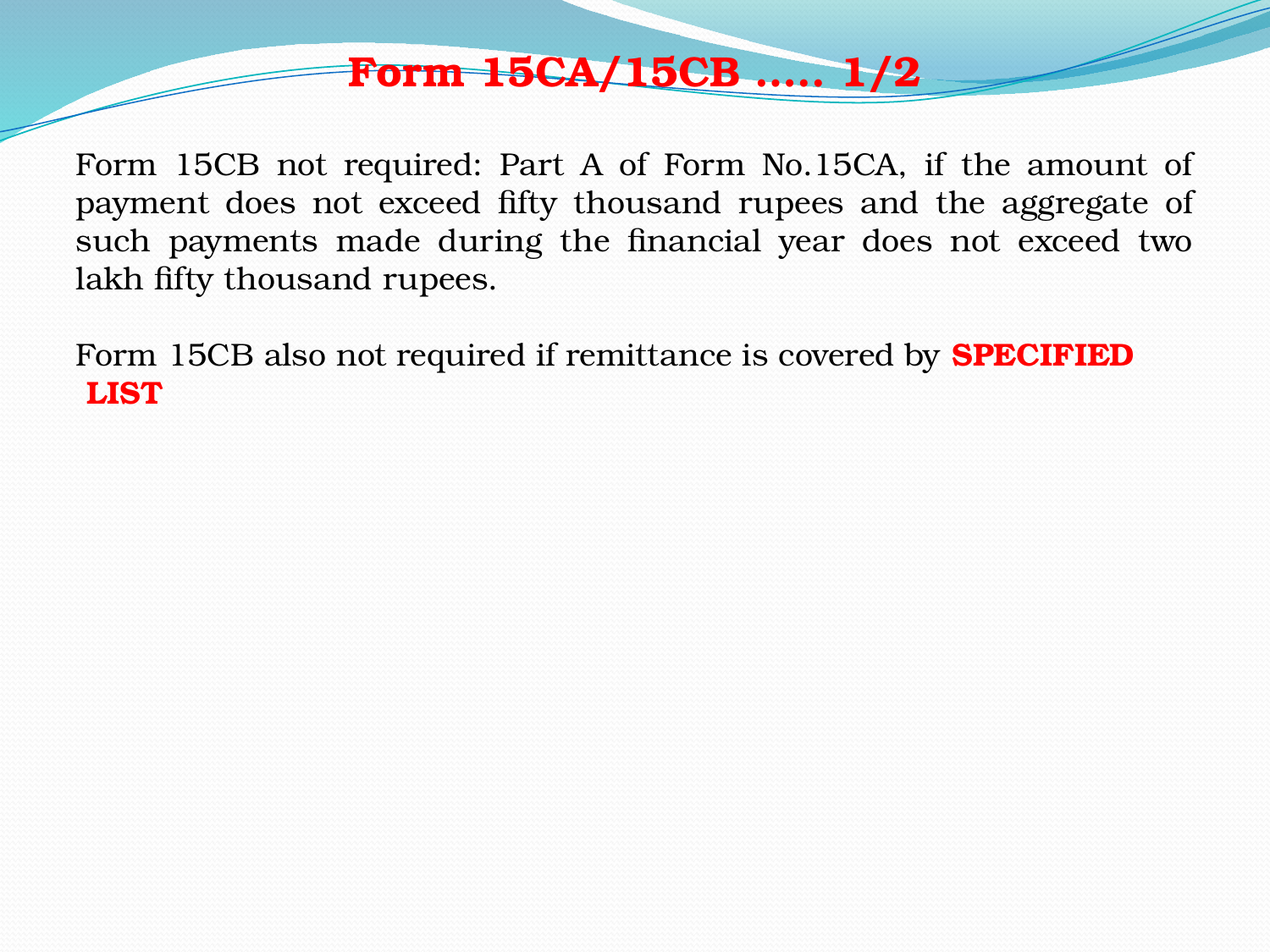

# Form 15CA/15CB ….. 1/2
Form 15CB not required: Part A of Form No.15CA, if the amount of payment does not exceed fifty thousand rupees and the aggregate of such payments made during the financial year does not exceed two lakh fifty thousand rupees.

Form 15CB also not required if remittance is covered by SPECIFIED
 LIST